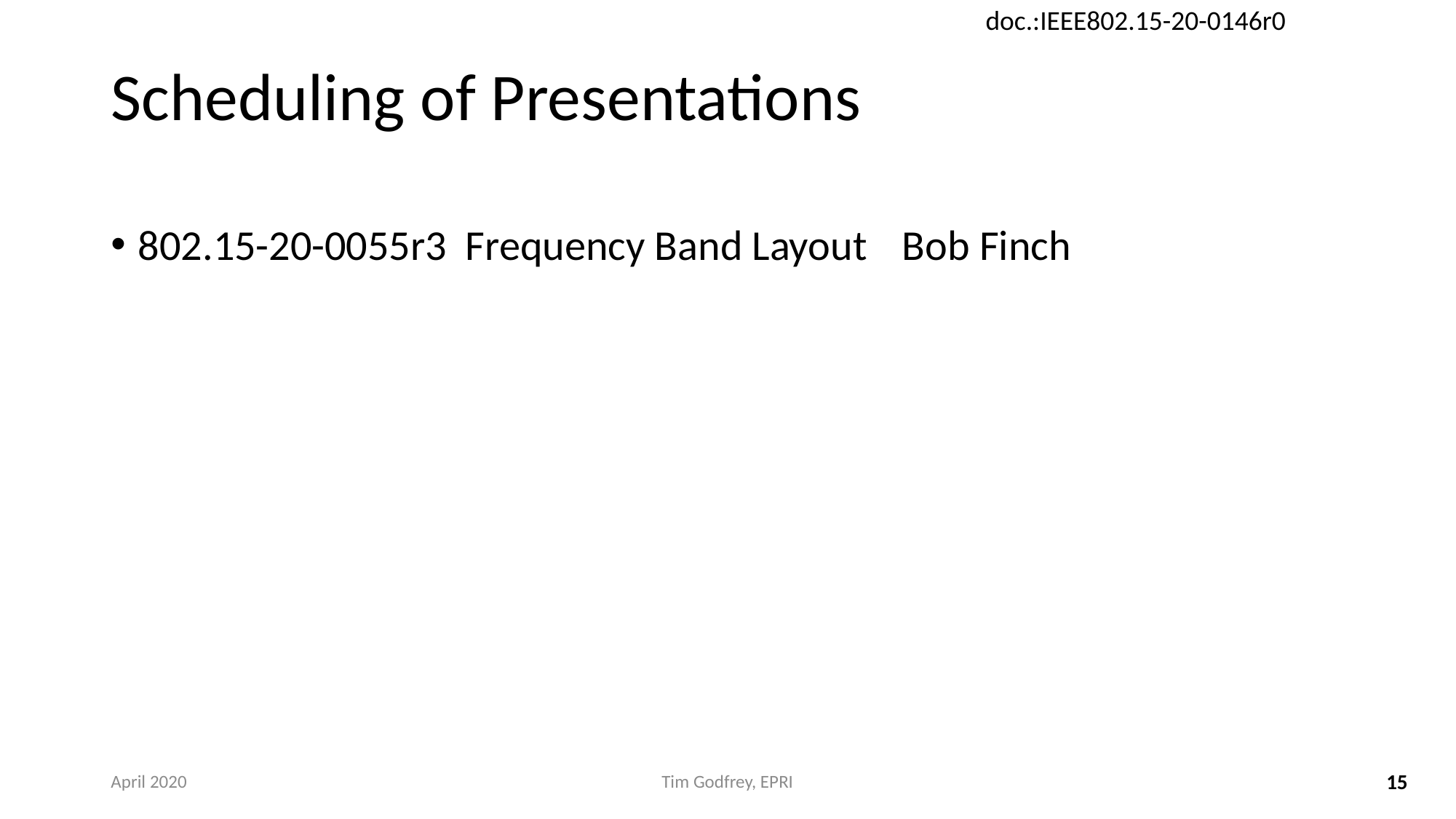

# Scheduling of Presentations
802.15-20-0055r3 	Frequency Band Layout	Bob Finch

April 2020
Tim Godfrey, EPRI
15